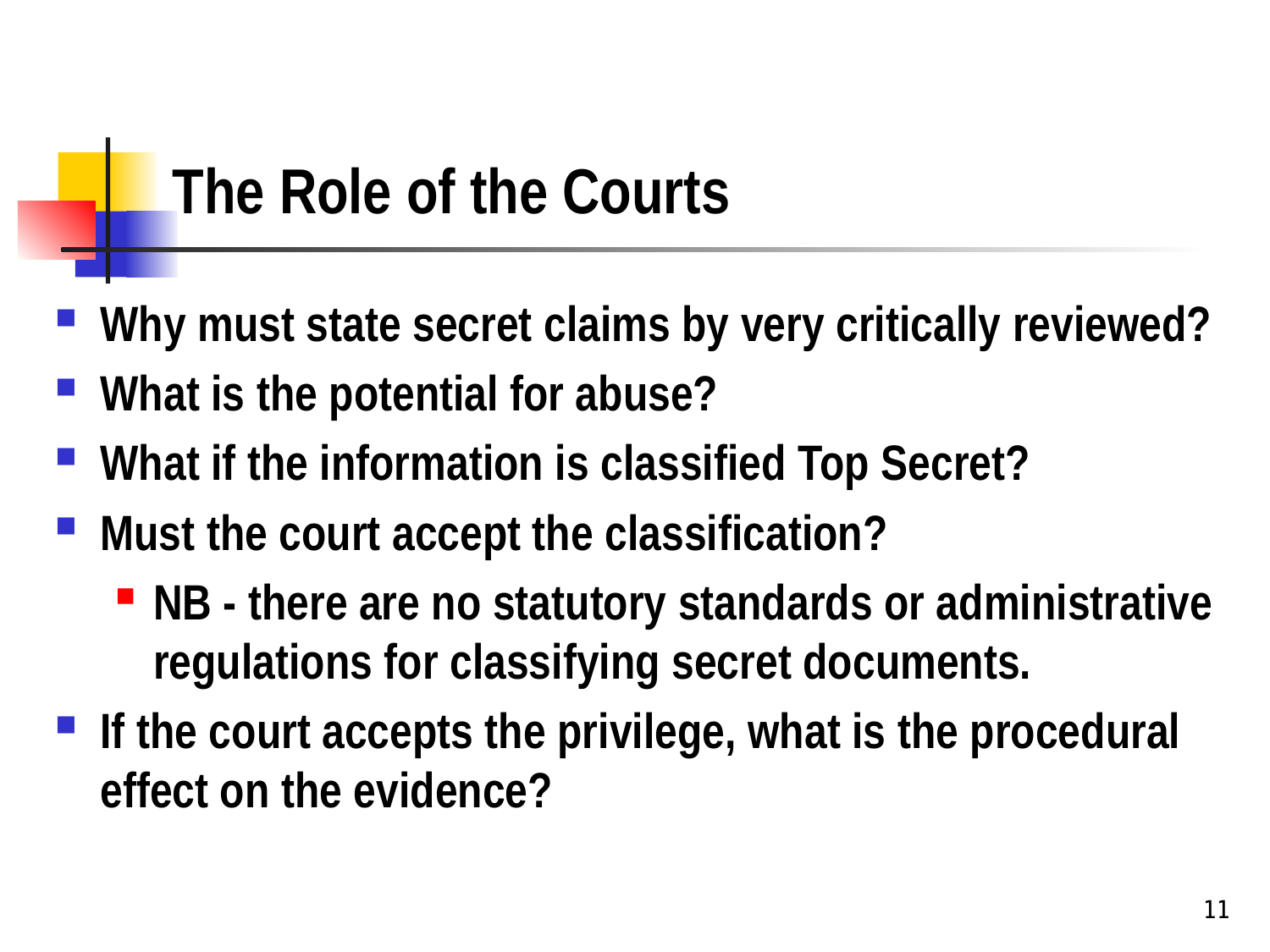

# The Role of the Courts
Why must state secret claims by very critically reviewed?
What is the potential for abuse?
What if the information is classified Top Secret?
Must the court accept the classification?
NB - there are no statutory standards or administrative regulations for classifying secret documents.
If the court accepts the privilege, what is the procedural effect on the evidence?
11